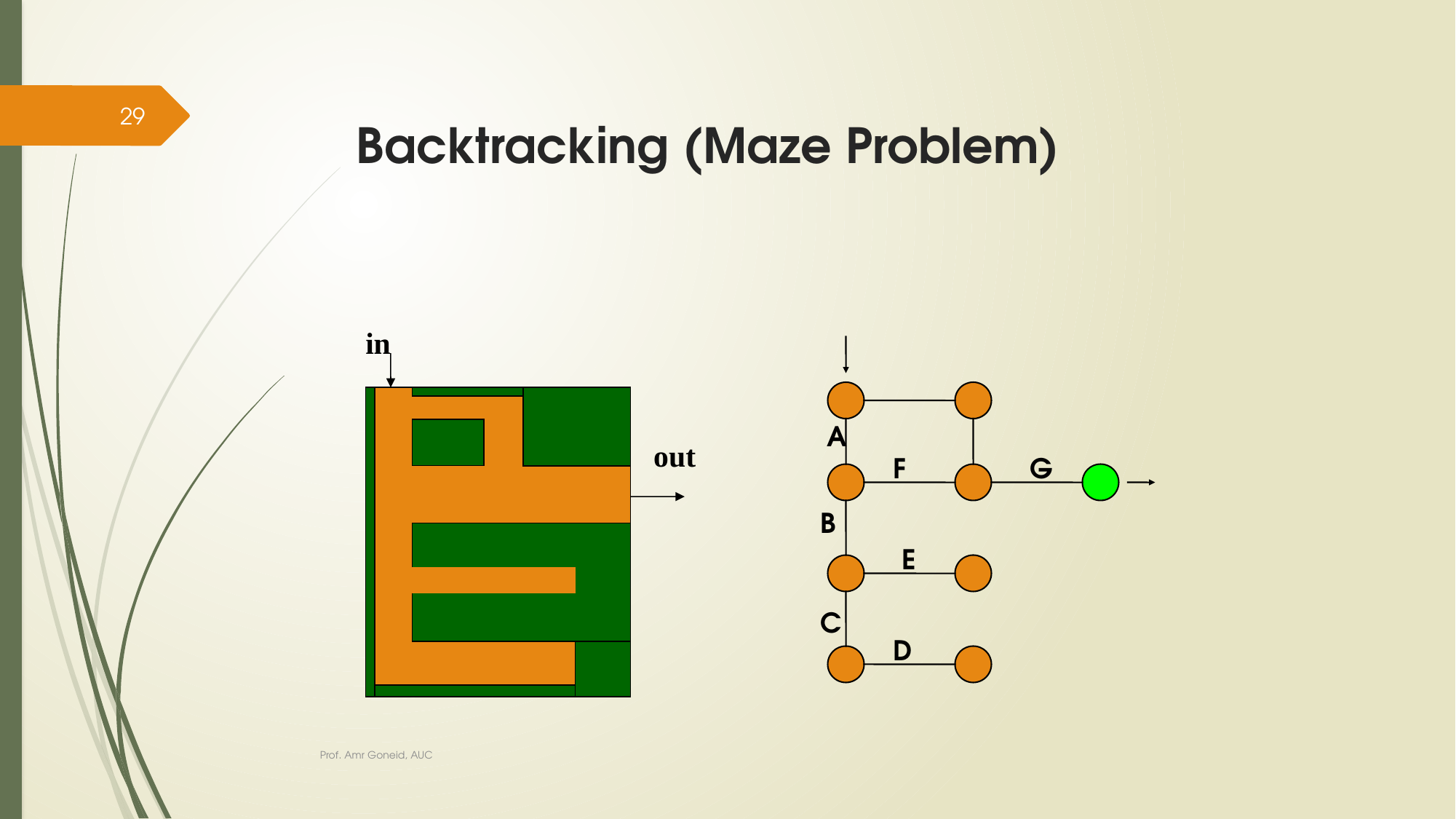

29
# Backtracking (Maze Problem)

in

A

out
G
F

B

E

C
D

Prof. Amr Goneid, AUC